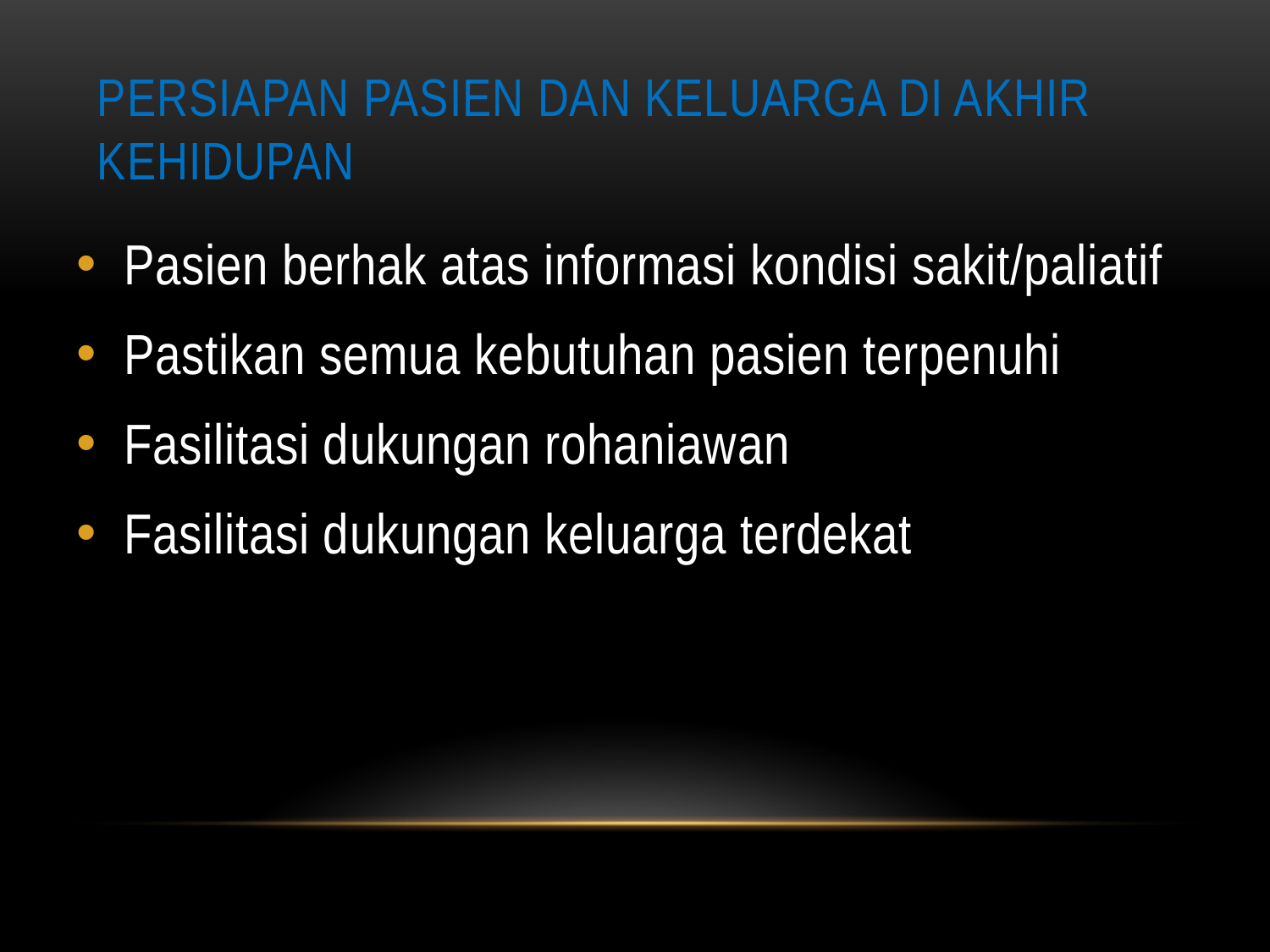

# Persiapan Pasien dan Keluarga di Akhir Kehidupan
Pasien berhak atas informasi kondisi sakit/paliatif
Pastikan semua kebutuhan pasien terpenuhi
Fasilitasi dukungan rohaniawan
Fasilitasi dukungan keluarga terdekat